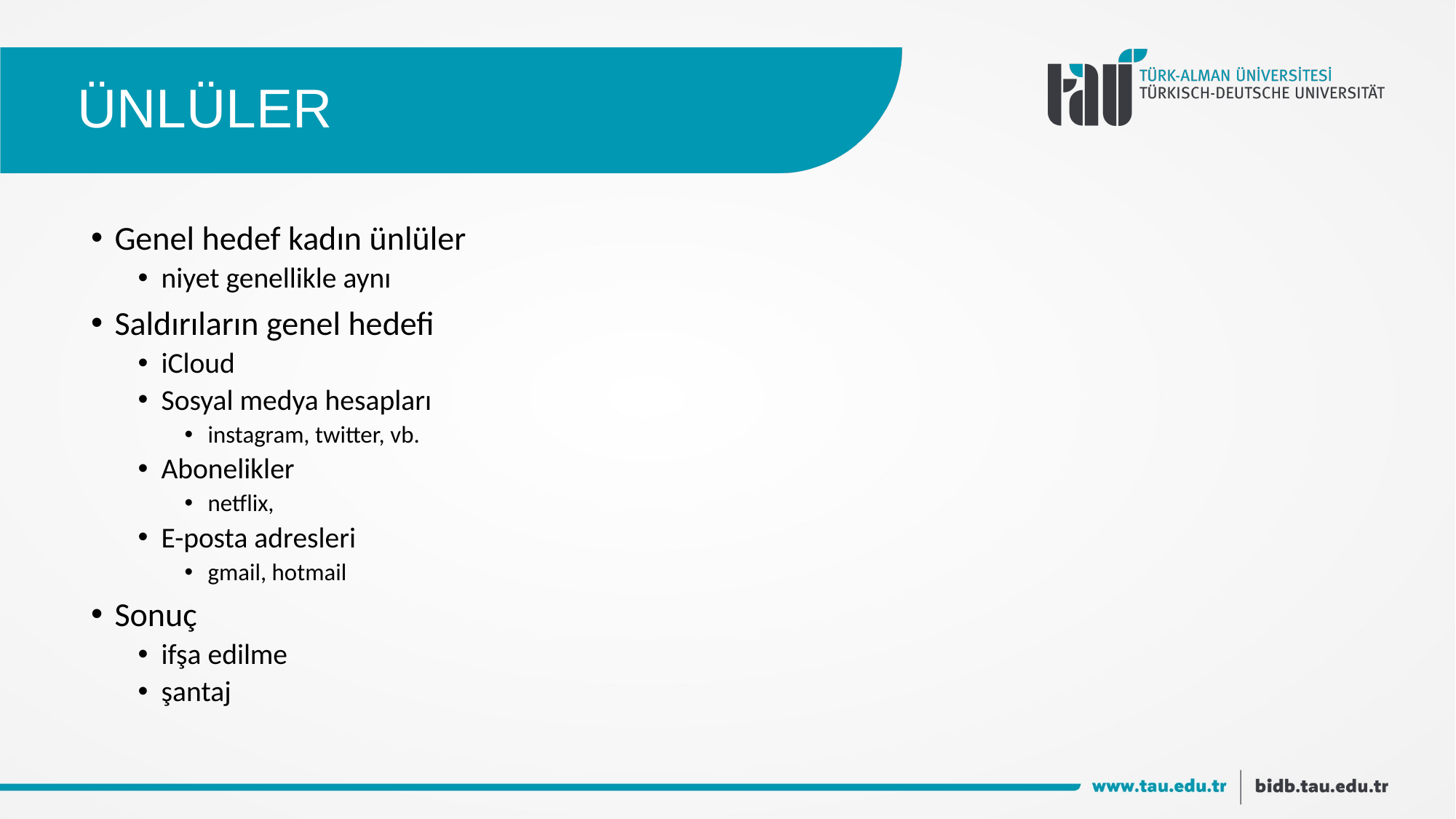

# ÜNLÜLER
Genel hedef kadın ünlüler
niyet genellikle aynı
Saldırıların genel hedefi
iCloud
Sosyal medya hesapları
instagram, twitter, vb.
Abonelikler
netflix,
E-posta adresleri
gmail, hotmail
Sonuç
ifşa edilme
şantaj